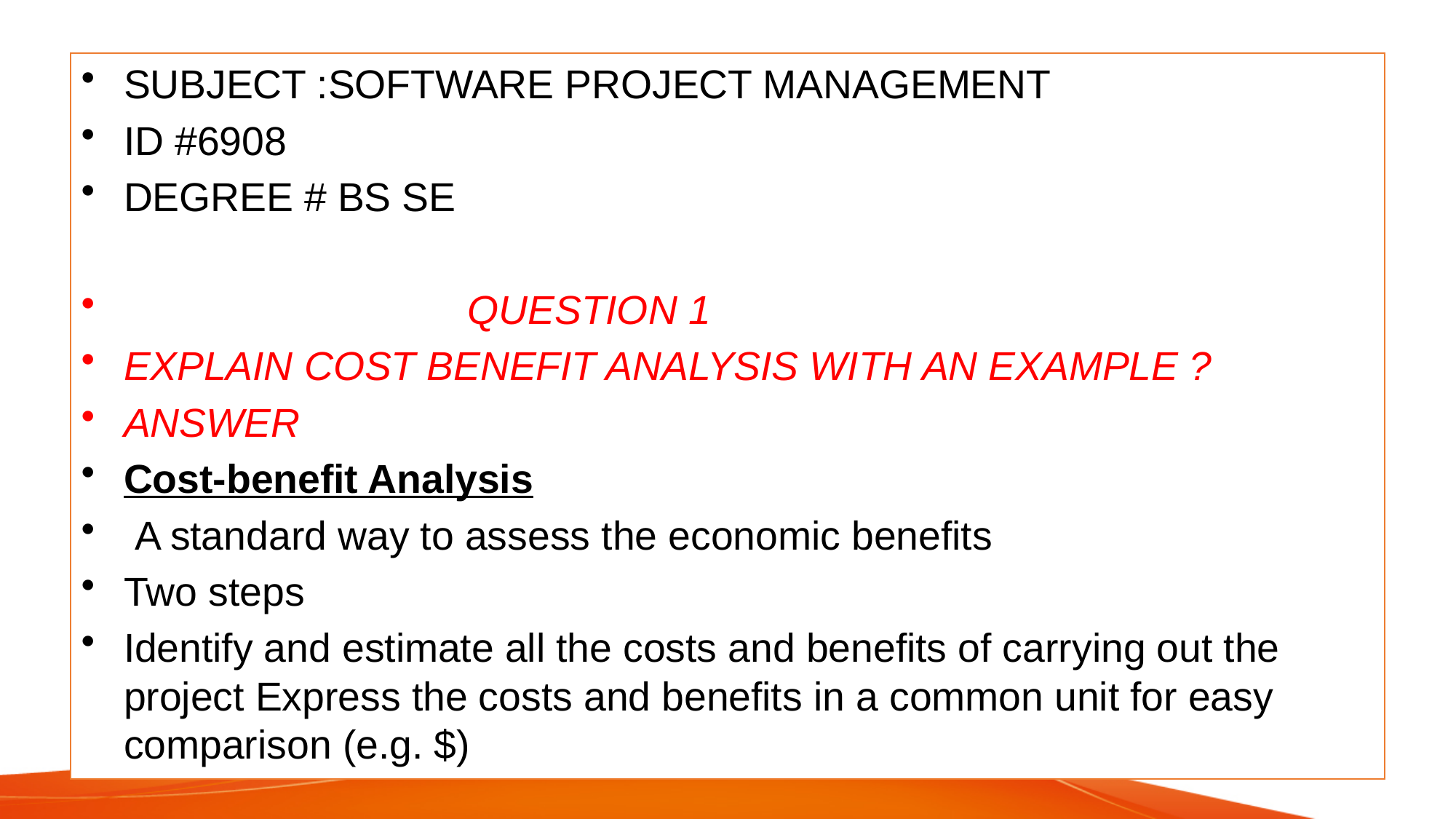

SUBJECT :SOFTWARE PROJECT MANAGEMENT
ID #6908
DEGREE # BS SE

                               QUESTION 1
EXPLAIN COST BENEFIT ANALYSIS WITH AN EXAMPLE ?
ANSWER
Cost-benefit Analysis
 A standard way to assess the economic benefits
Two steps
Identify and estimate all the costs and benefits of carrying out the project Express the costs and benefits in a common unit for easy comparison (e.g. $)